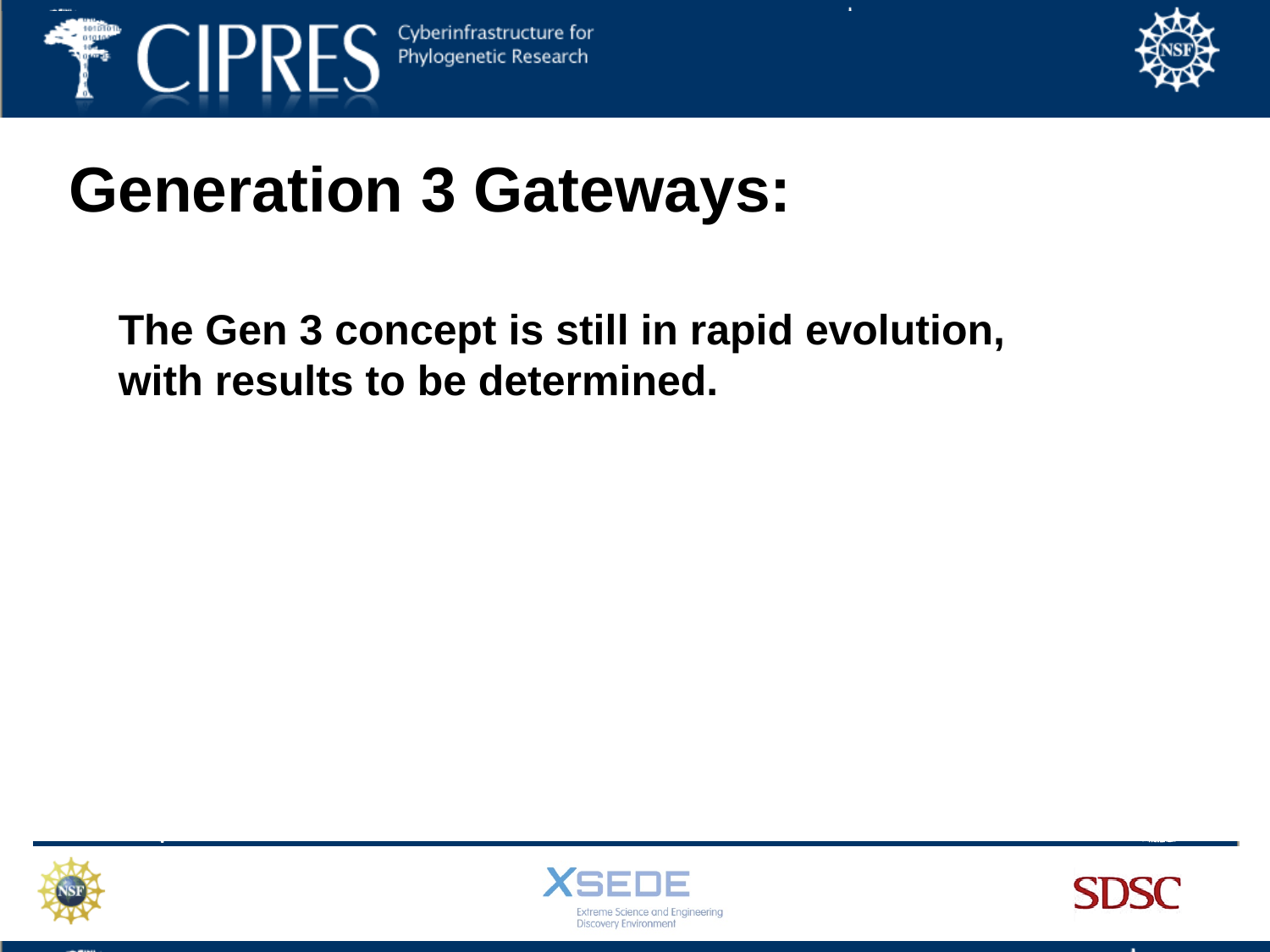

Generation 3 Gateways:
The Gen 3 concept is still in rapid evolution, with results to be determined.